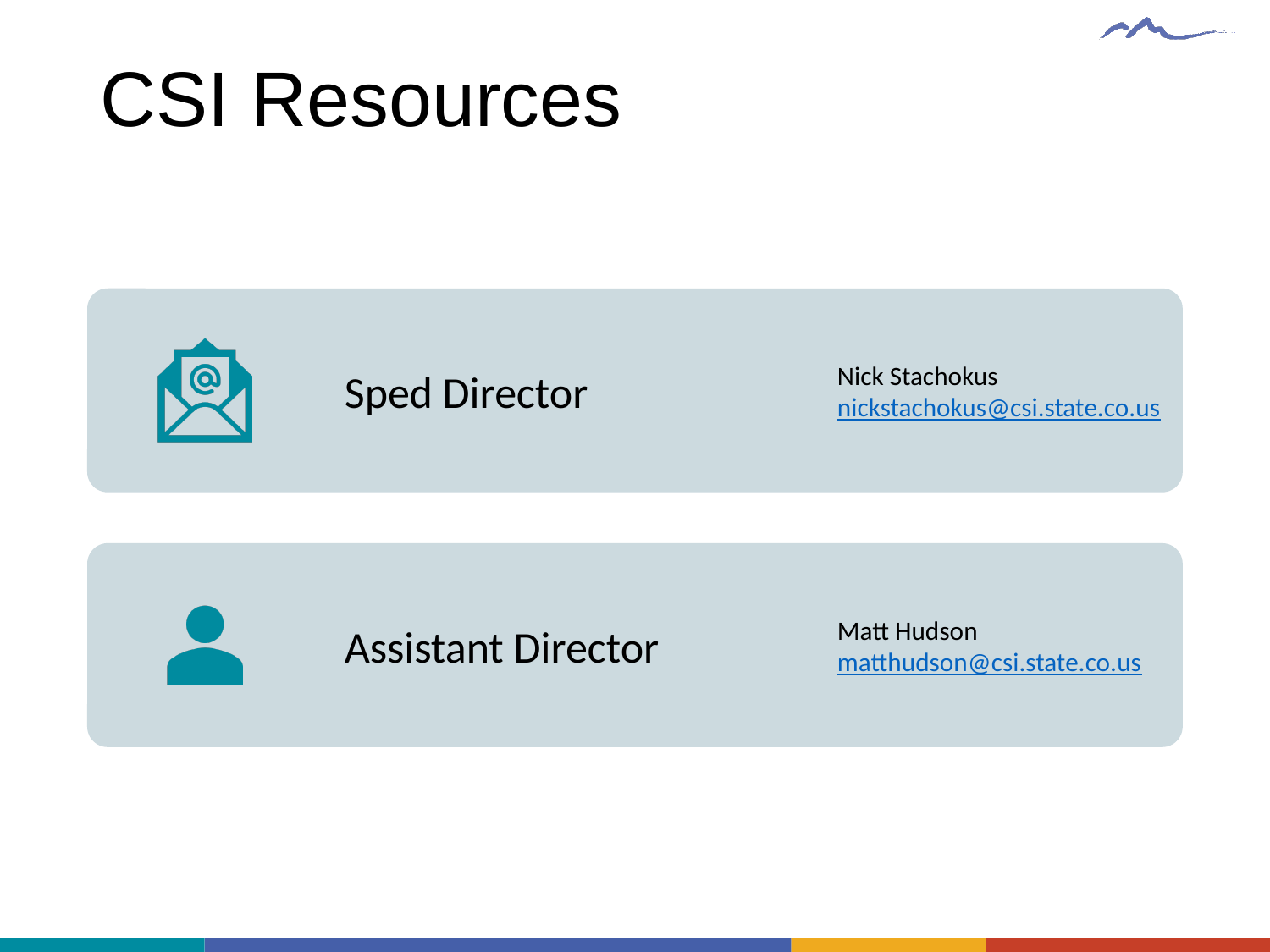

# CSI Resources
Sped Director
Nick Stachokus nickstachokus@csi.state.co.us
Assistant Director
Matt Hudson matthudson@csi.state.co.us